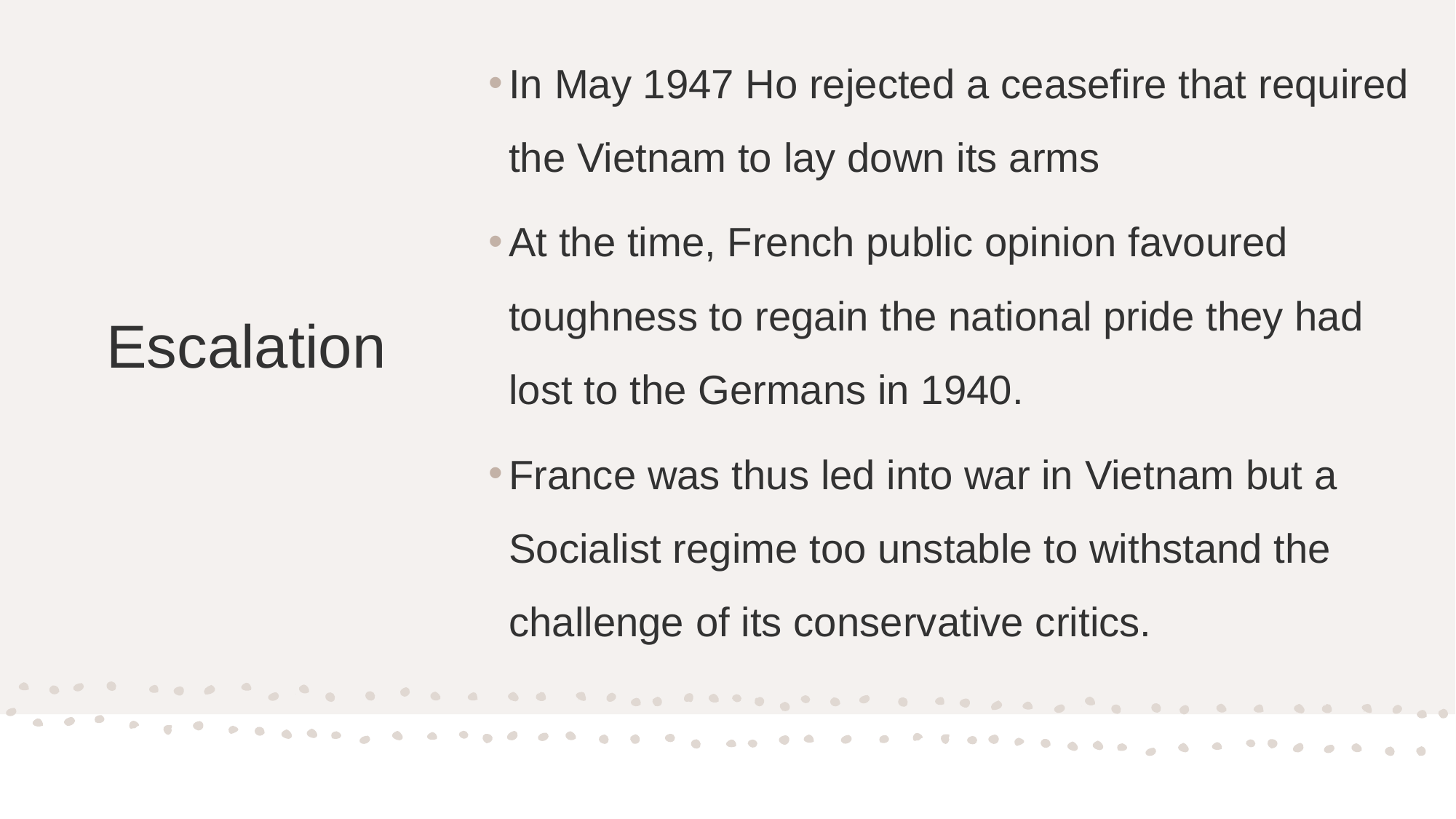

In May 1947 Ho rejected a ceasefire that required the Vietnam to lay down its arms
At the time, French public opinion favoured toughness to regain the national pride they had lost to the Germans in 1940.
France was thus led into war in Vietnam but a Socialist regime too unstable to withstand the challenge of its conservative critics.
# Escalation